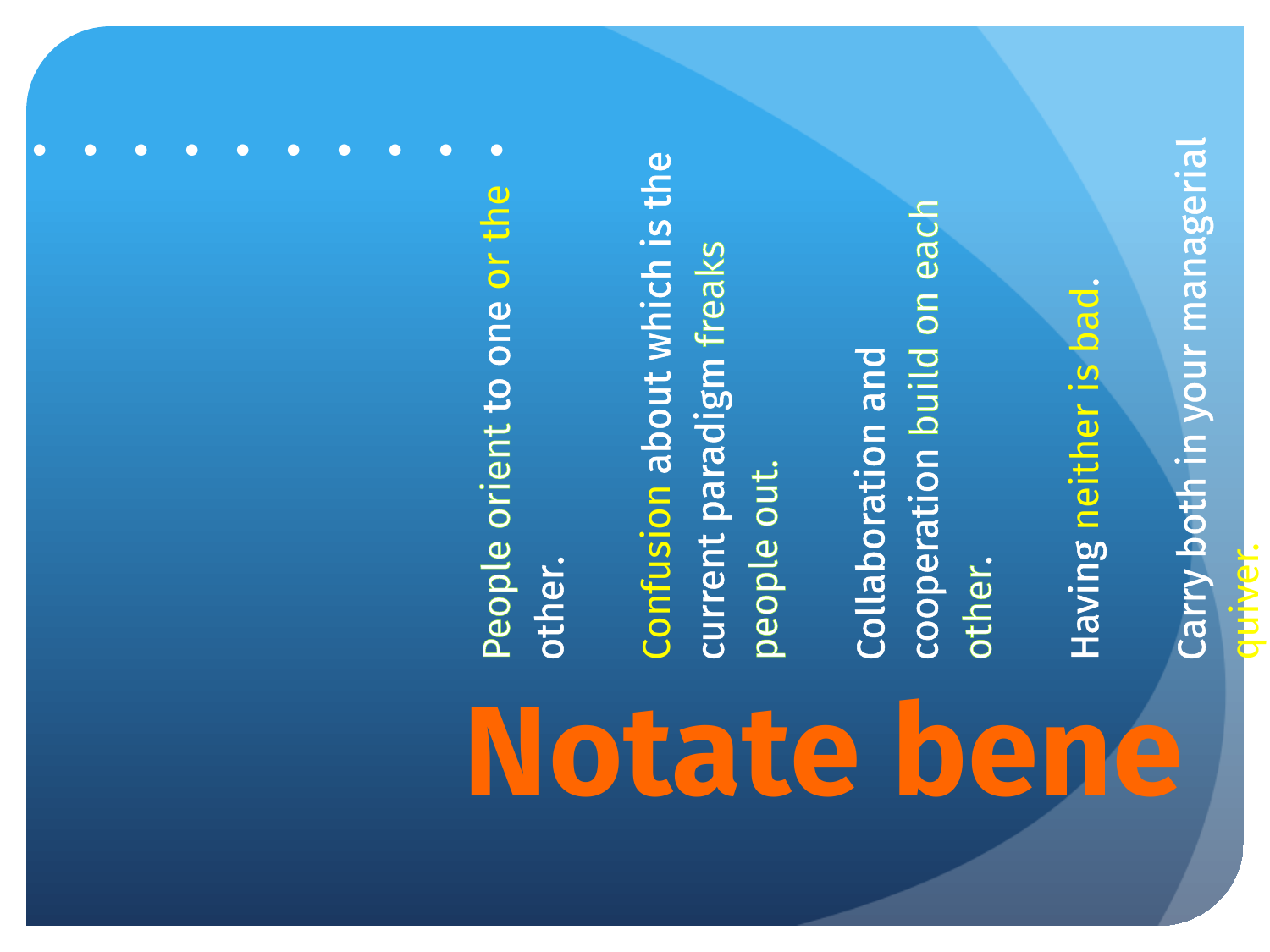

People orient to one or the other.

Confusion about which is the current paradigm freaks people out.

Collaboration and cooperation build on each other.
Having neither is bad.

Carry both in your managerial quiver.
Notate bene